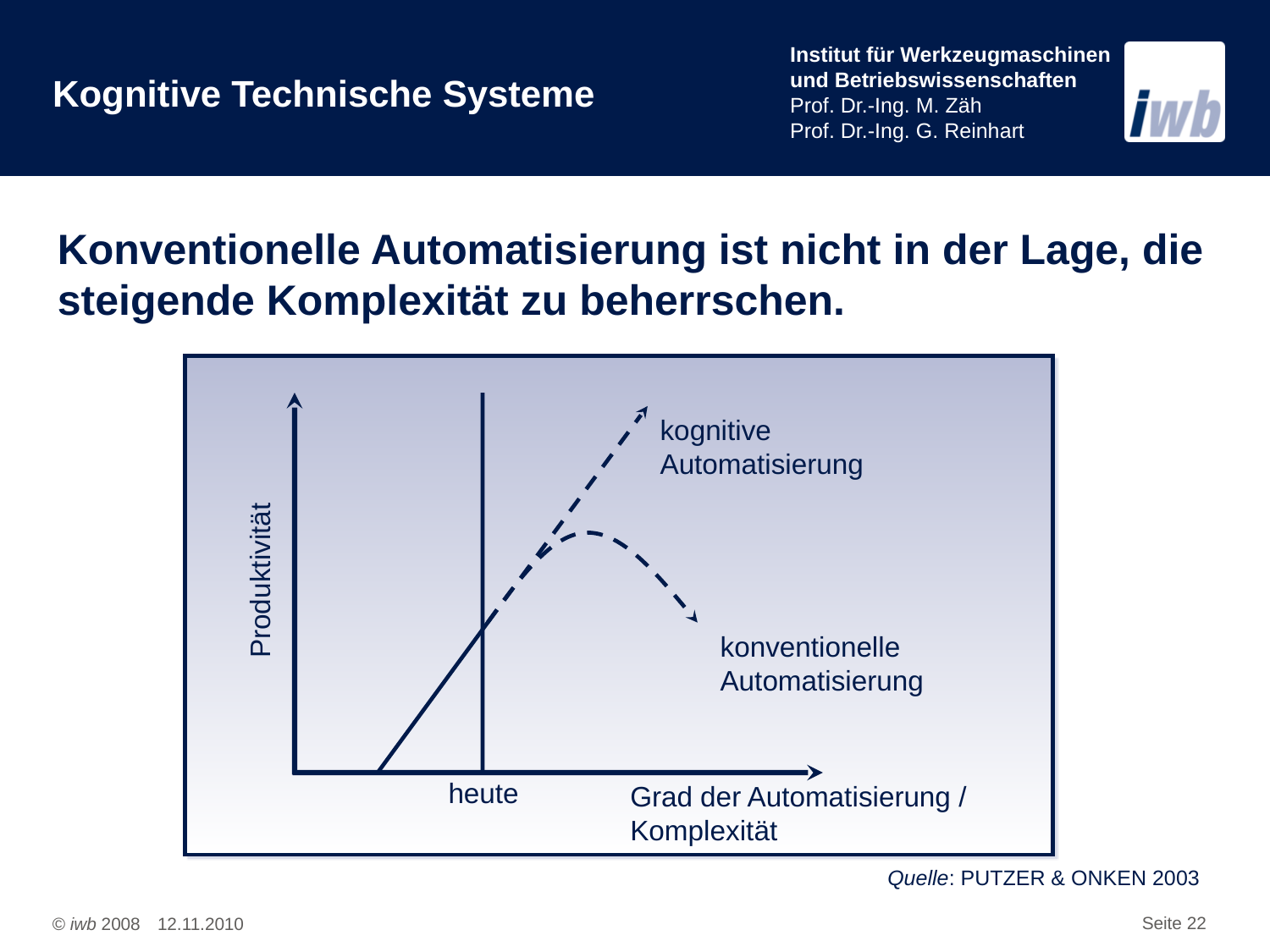

Kognitive Technische Systeme
Konventionelle Automatisierung ist nicht in der Lage, die steigende Komplexität zu beherrschen.

kognitive Automatisierung

Produktivität

konventionelle Automatisierung
heute
Grad der Automatisierung / Komplexität

Quelle: PUTZER & ONKEN 2003
12.11.2010